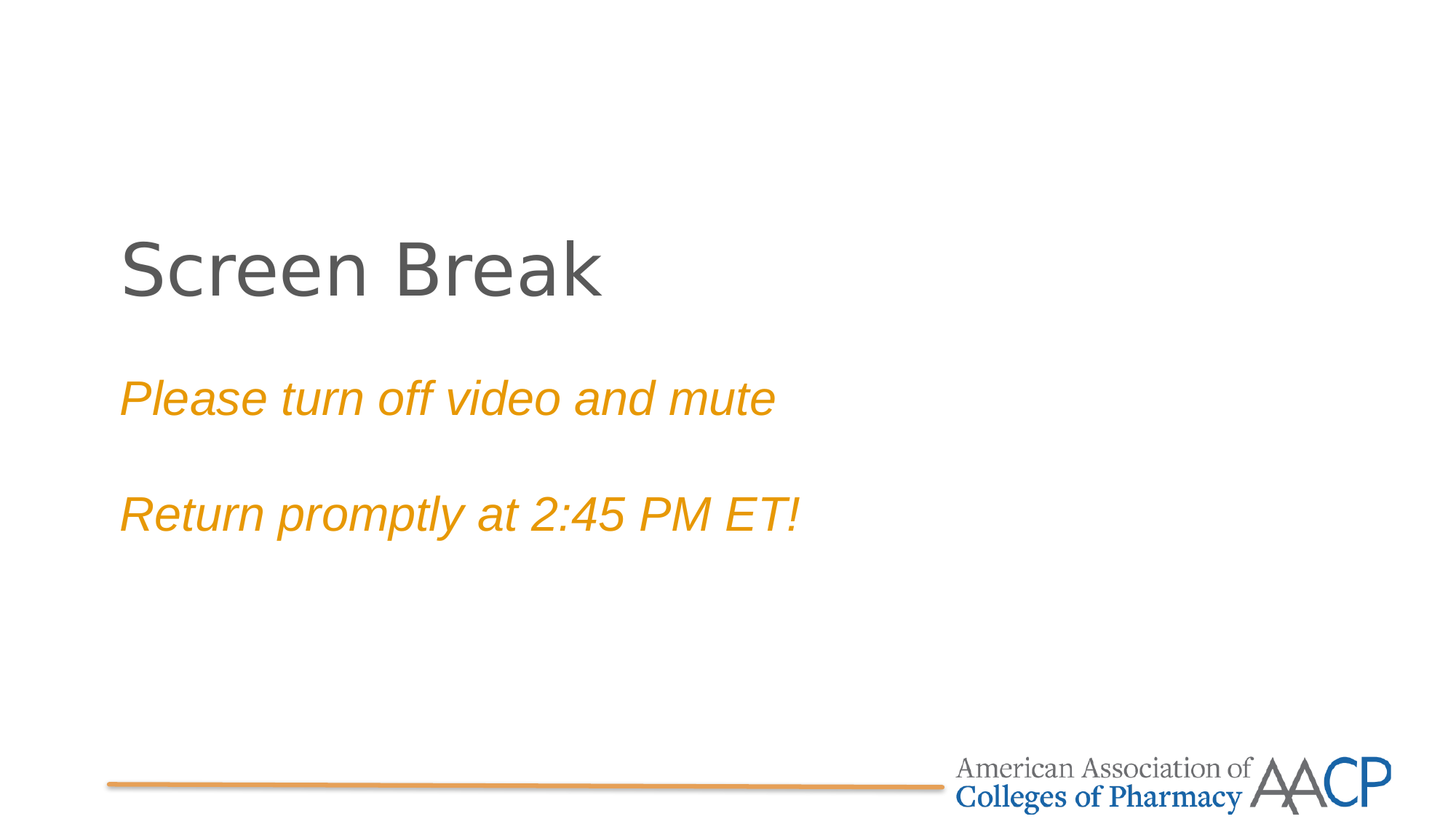

# Screen Break
Please turn off video and mute

Return promptly at 2:45 PM ET!